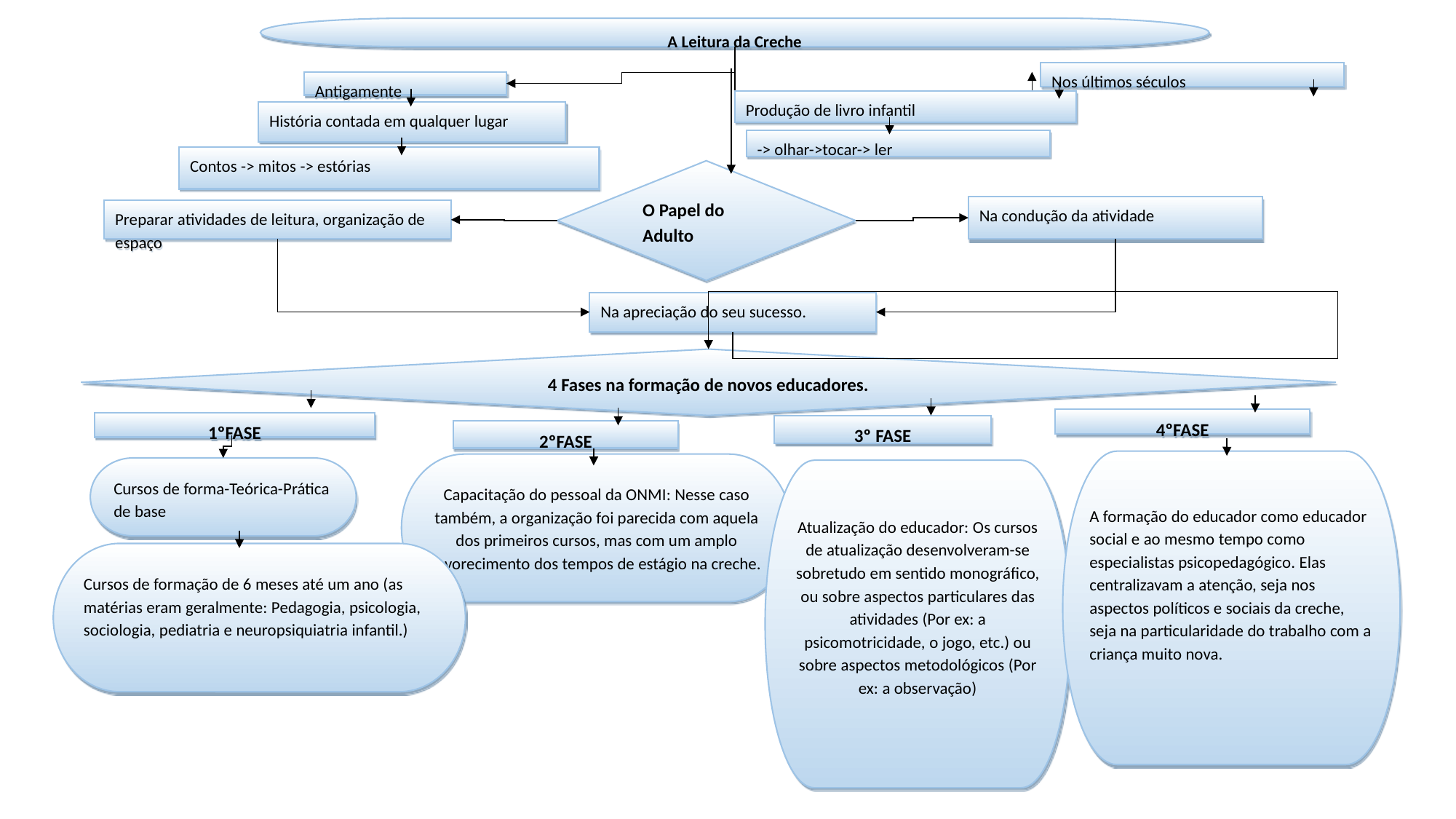

A Leitura da Creche

Nos últimos séculos

Antigamente

Produção de livro infantil
História contada em qualquer lugar

-> olhar->tocar-> ler

Contos -> mitos -> estórias

O Papel do Adulto
Na condução da atividade
Preparar atividades de leitura, organização de espaço

Na apreciação do seu sucesso.

4 Fases na formação de novos educadores.
4ºFASE

1ºFASE

3º FASE

2ºFASE

A formação do educador como educador social e ao mesmo tempo como especialistas psicopedagógico. Elas centralizavam a atenção, seja nos aspectos políticos e sociais da creche, seja na particularidade do trabalho com a criança muito nova.

Capacitação do pessoal da ONMI: Nesse caso também, a organização foi parecida com aquela dos primeiros cursos, mas com um amplo favorecimento dos tempos de estágio na creche.
Cursos de forma-Teórica-Prática de base
Atualização do educador: Os cursos de atualização desenvolveram-se sobretudo em sentido monográfico, ou sobre aspectos particulares das atividades (Por ex: a psicomotricidade, o jogo, etc.) ou sobre aspectos metodológicos (Por ex: a observação)
Cursos de formação de 6 meses até um ano (as matérias eram geralmente: Pedagogia, psicologia, sociologia, pediatria e neuropsiquiatria infantil.)